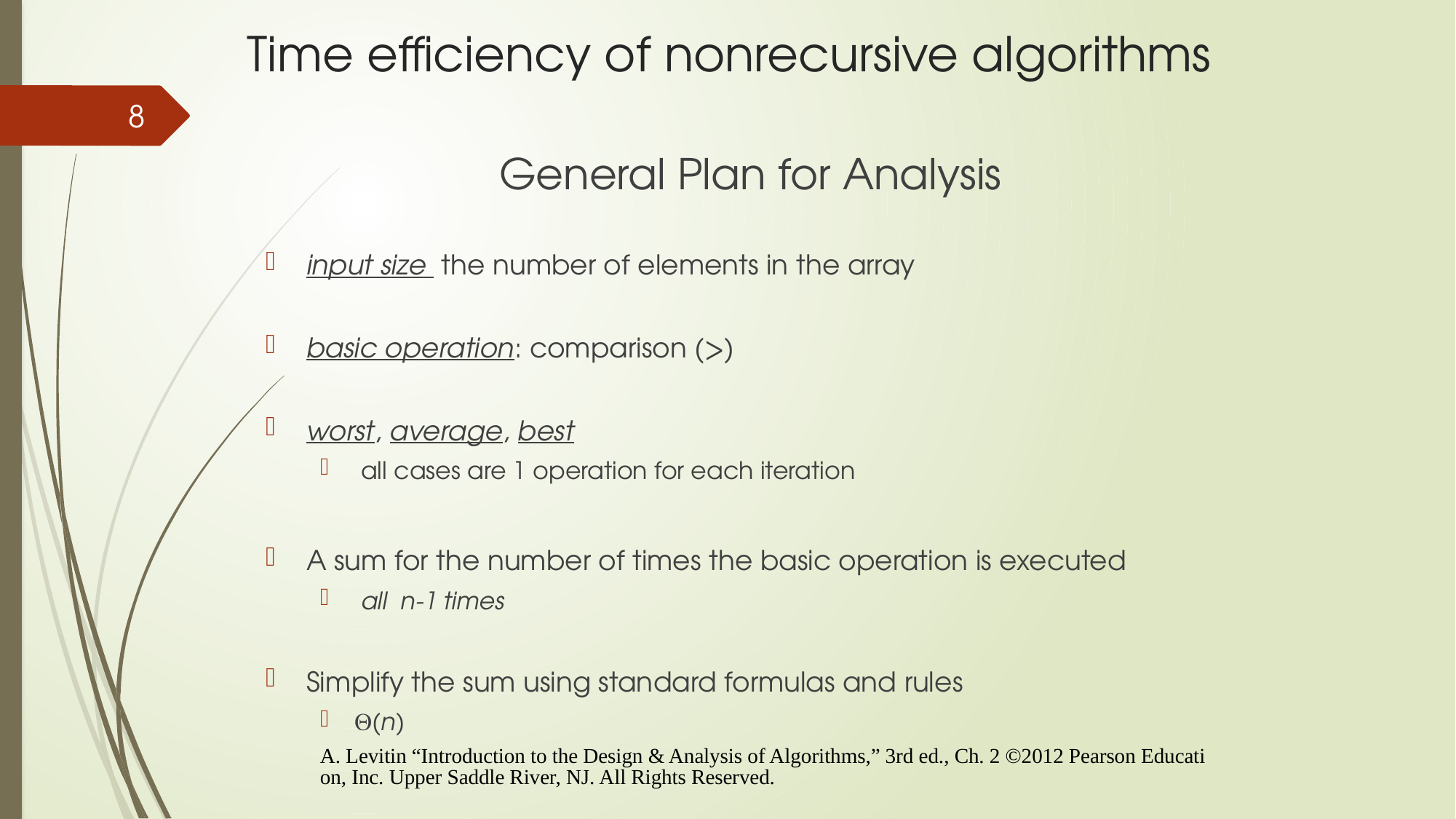

# Time efficiency of nonrecursive algorithms
8
General Plan for Analysis

input size  the number of elements in the array

basic operation: comparison (>)

worst, average, best
 all cases are 1 operation for each iteration

A sum for the number of times the basic operation is executed
 all  n-1 times

Simplify the sum using standard formulas and rules
Θ(n)

A. Levitin “Introduction to the Design & Analysis of Algorithms,” 3rd ed., Ch. 2 ©2012 Pearson Education, Inc. Upper Saddle River, NJ. All Rights Reserved.